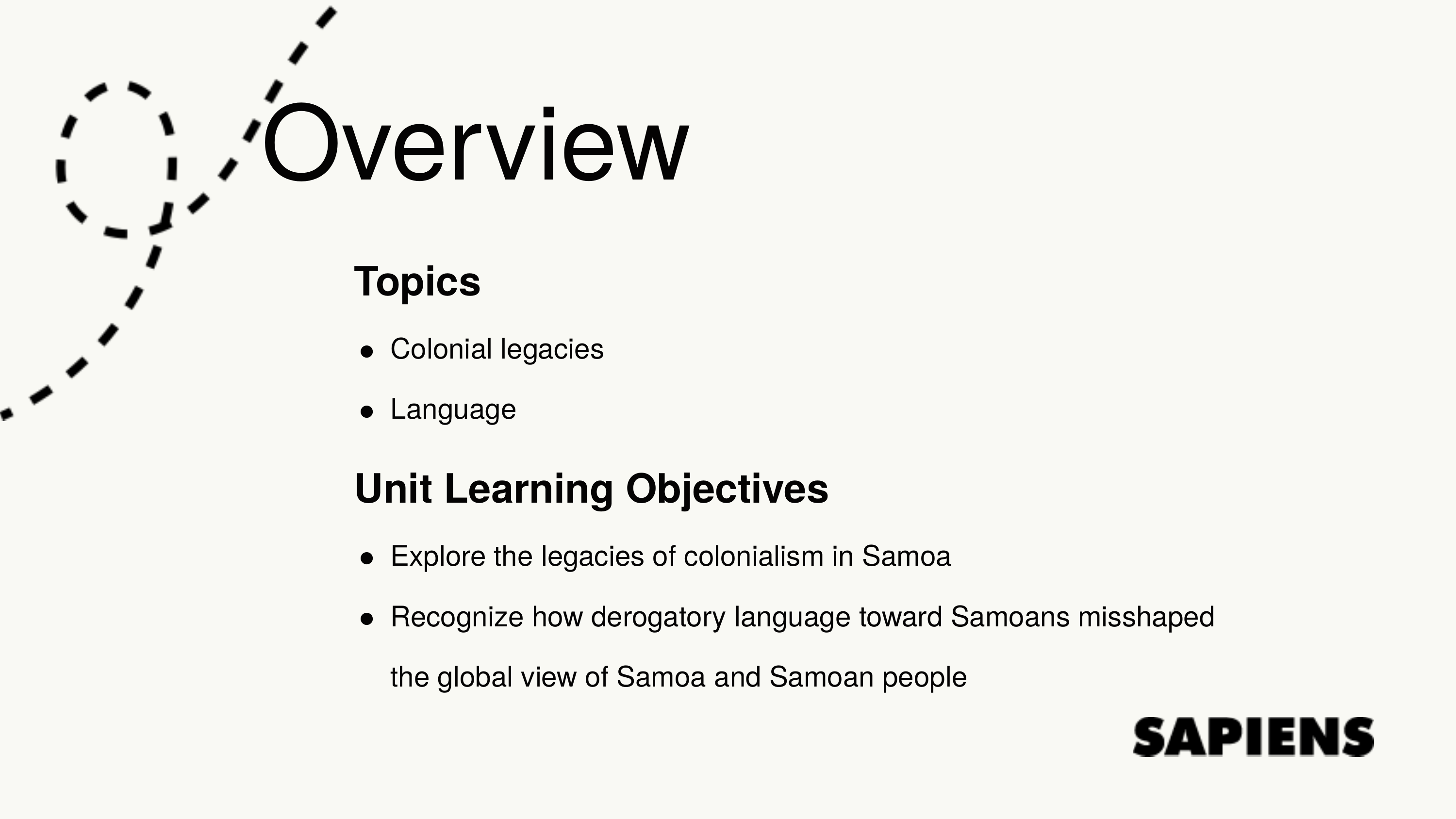

Overview
Topics
Colonial legacies
Language
Unit Learning Objectives
Explore the legacies of colonialism in Samoa
Recognize how derogatory language toward Samoans misshaped the global view of Samoa and Samoan people